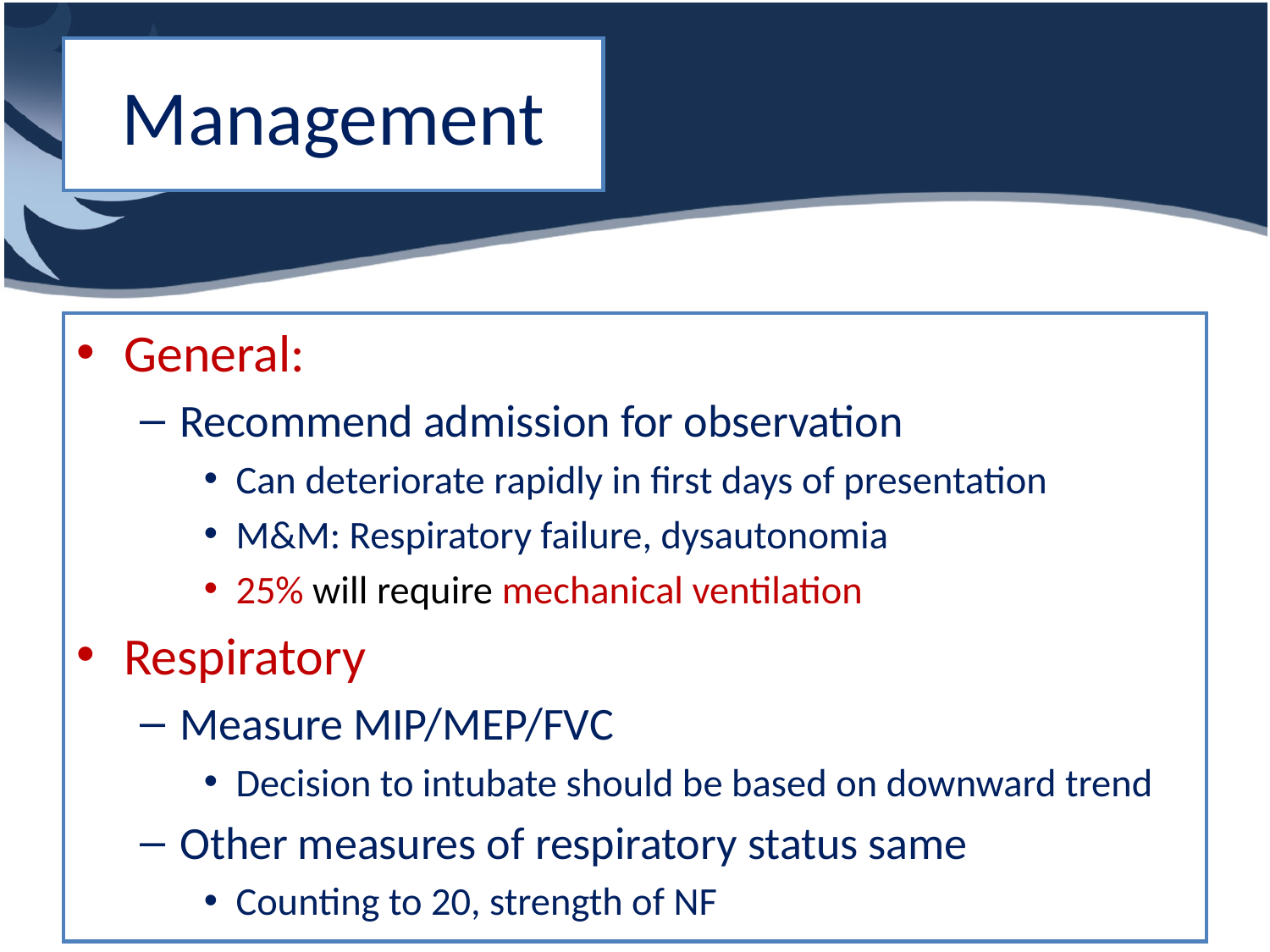

# Management
General:
Recommend admission for observation
Can deteriorate rapidly in first days of presentation
M&M: Respiratory failure, dysautonomia
25% will require mechanical ventilation
Respiratory
Measure MIP/MEP/FVC
Decision to intubate should be based on downward trend
Other measures of respiratory status same
Counting to 20, strength of NF